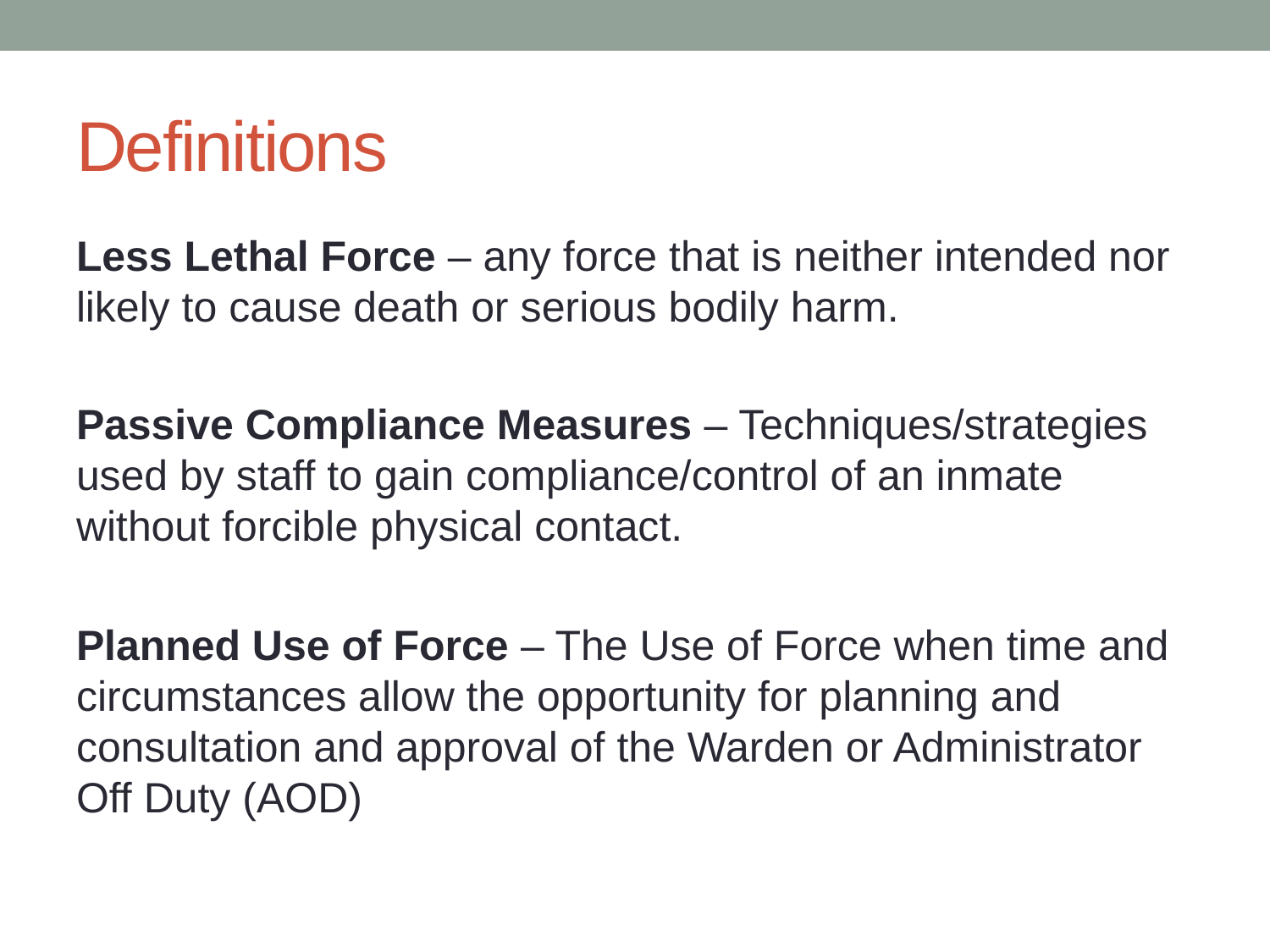

# Definitions
Less Lethal Force – any force that is neither intended nor likely to cause death or serious bodily harm.

Passive Compliance Measures – Techniques/strategies used by staff to gain compliance/control of an inmate without forcible physical contact.

Planned Use of Force – The Use of Force when time and circumstances allow the opportunity for planning and consultation and approval of the Warden or Administrator Off Duty (AOD)